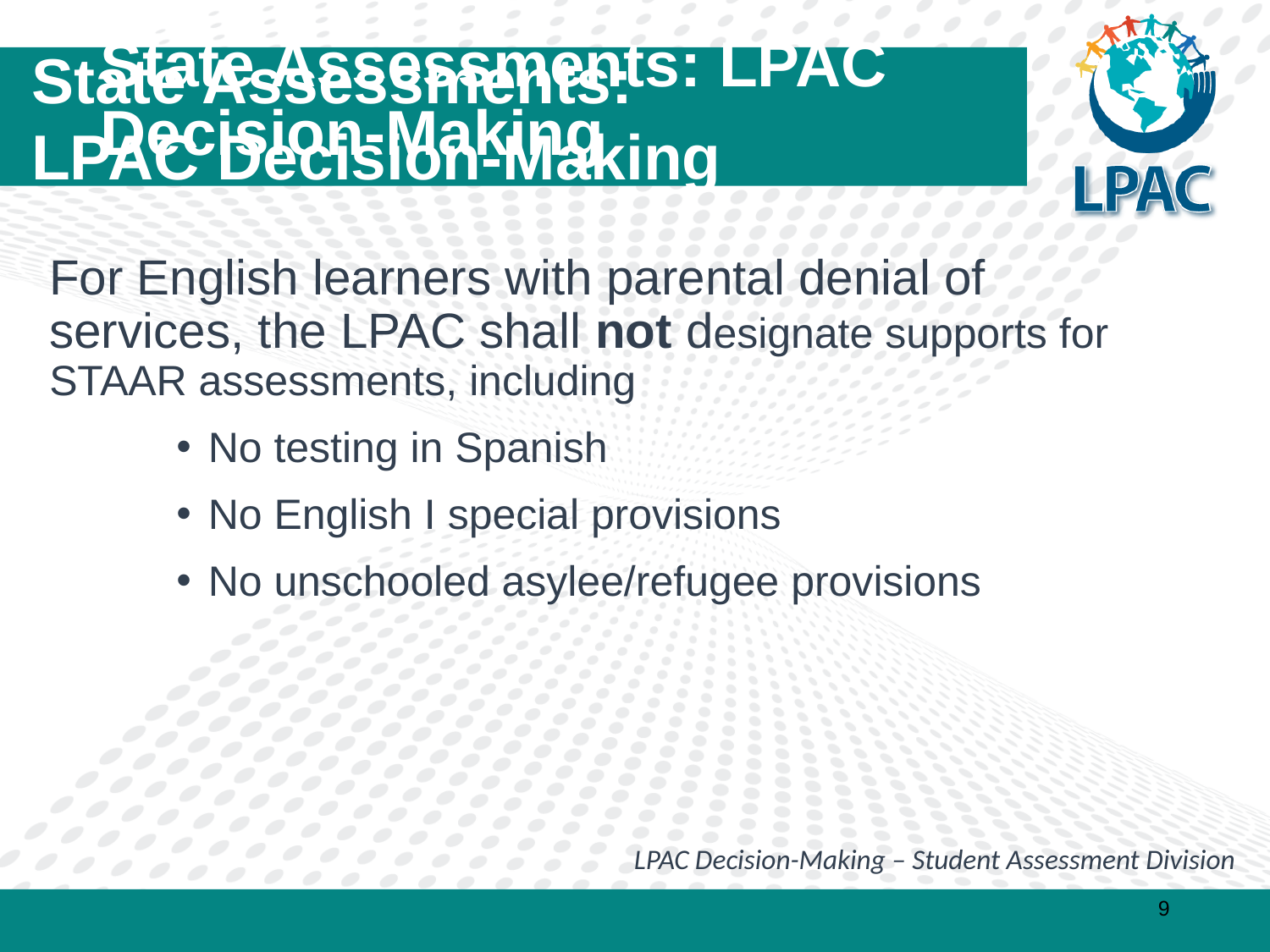

# State Assessments: LPAC Decision-Making

State Assessments:
LPAC Decision-Making
For English learners with parental denial of services, the LPAC shall not designate supports for STAAR assessments, including
No testing in Spanish
No English I special provisions
No unschooled asylee/refugee provisions
LPAC Decision-Making – Student Assessment Division
9